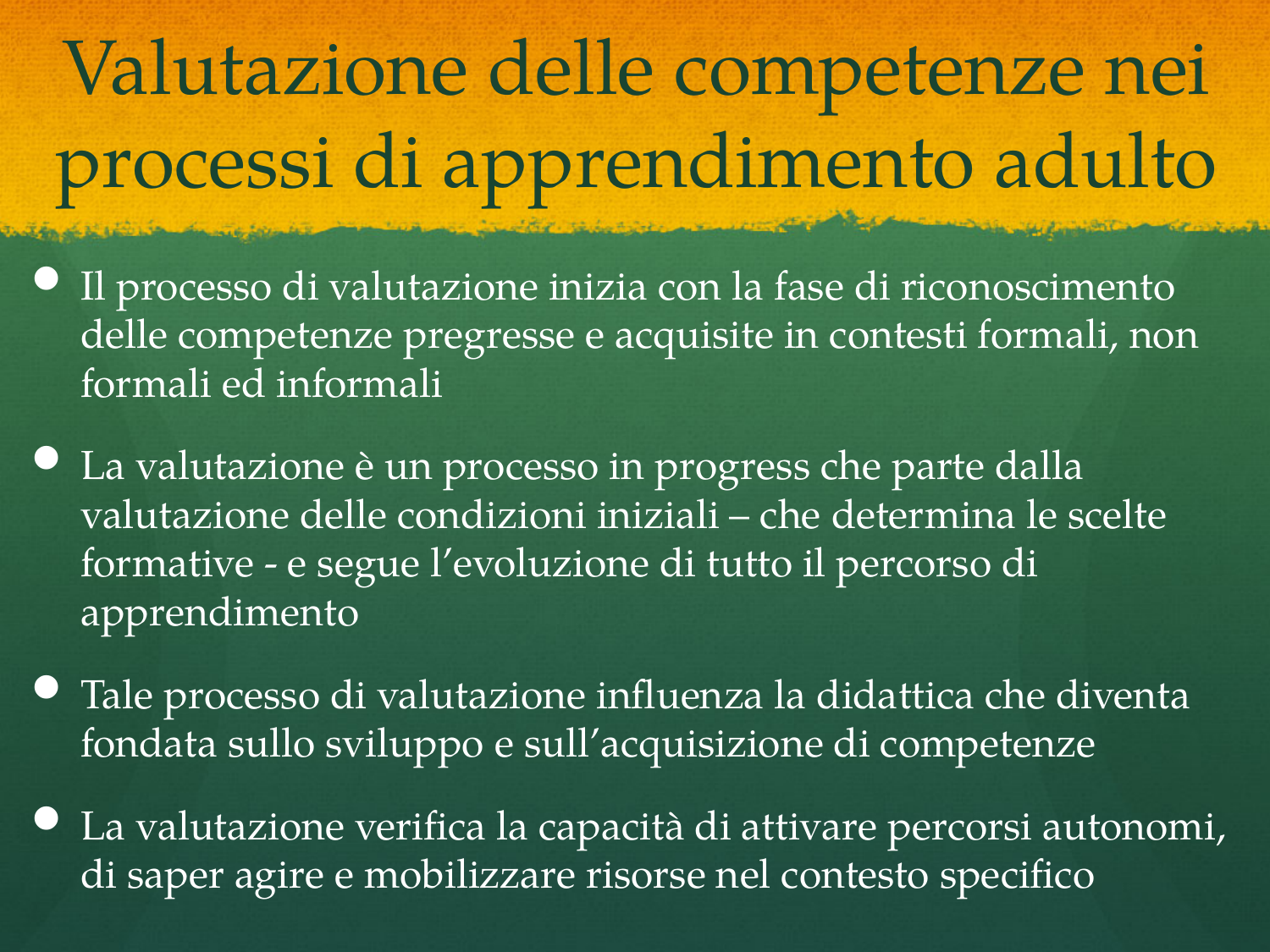

# Valutazione delle competenze nei processi di apprendimento adulto
Il processo di valutazione inizia con la fase di riconoscimento delle competenze pregresse e acquisite in contesti formali, non formali ed informali
La valutazione è un processo in progress che parte dalla valutazione delle condizioni iniziali – che determina le scelte formative - e segue l’evoluzione di tutto il percorso di apprendimento
Tale processo di valutazione influenza la didattica che diventa fondata sullo sviluppo e sull’acquisizione di competenze
La valutazione verifica la capacità di attivare percorsi autonomi, di saper agire e mobilizzare risorse nel contesto specifico